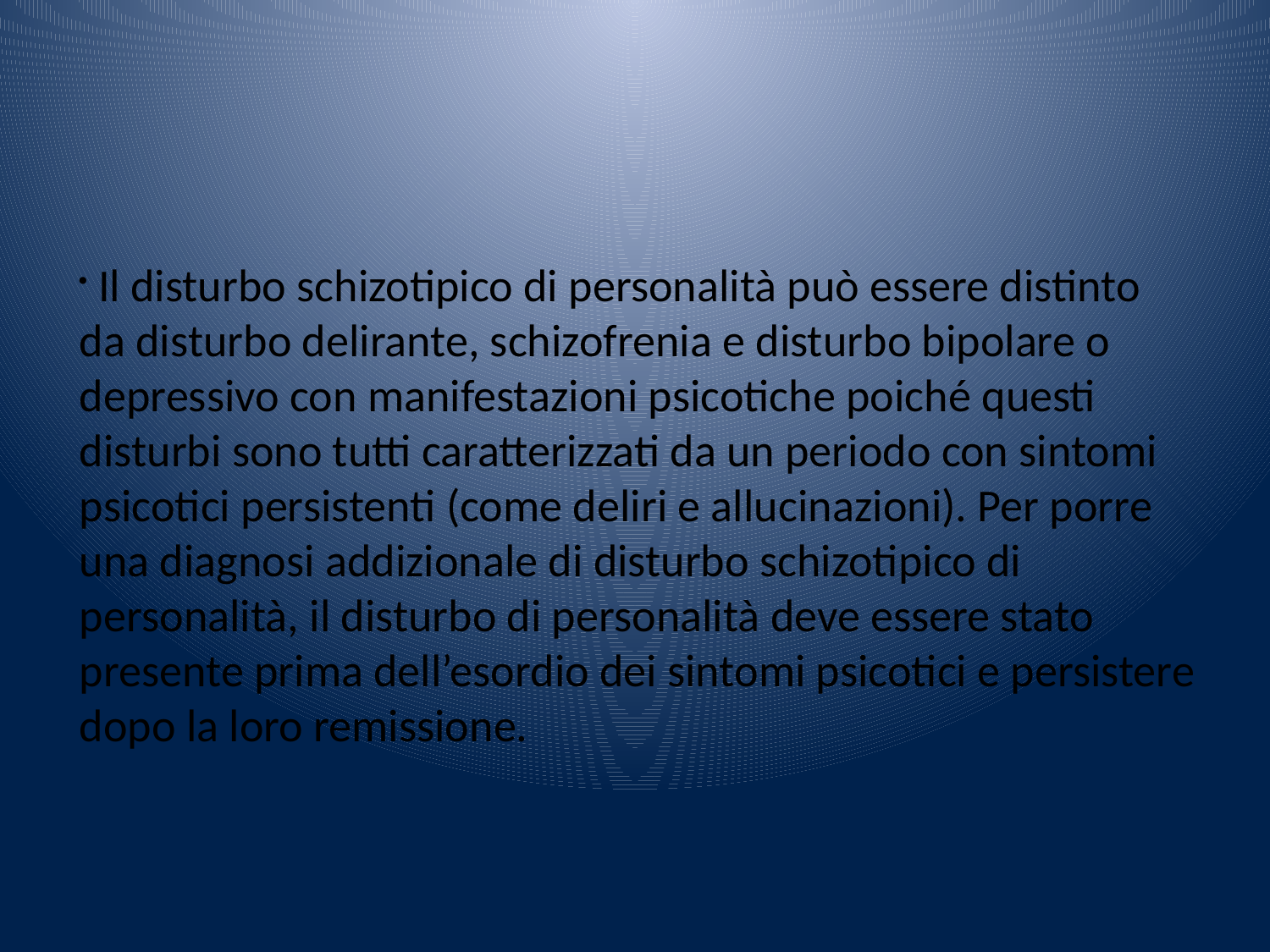

Il disturbo schizotipico di personalità può essere distinto da disturbo delirante, schizofrenia e disturbo bipolare o depressivo con manifestazioni psicotiche poiché questi disturbi sono tutti caratterizzati da un periodo con sintomi psicotici persistenti (come deliri e allucinazioni). Per porre una diagnosi addizionale di disturbo schizotipico di personalità, il disturbo di personalità deve essere stato presente prima dell’esordio dei sintomi psicotici e persistere dopo la loro remissione.